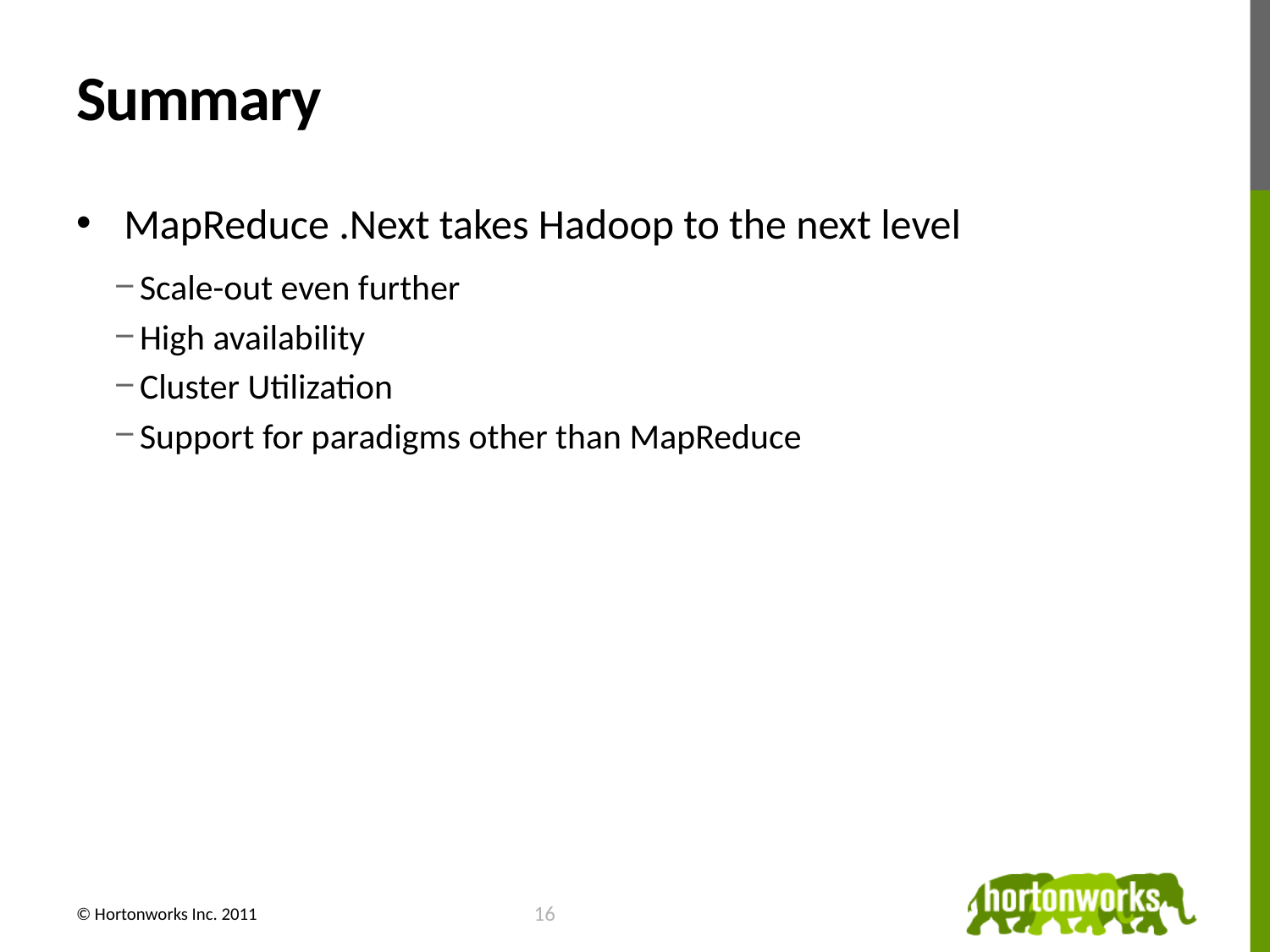

# Summary
MapReduce .Next takes Hadoop to the next level
Scale-out even further
High availability
Cluster Utilization
Support for paradigms other than MapReduce

© Hortonworks Inc. 2011
16